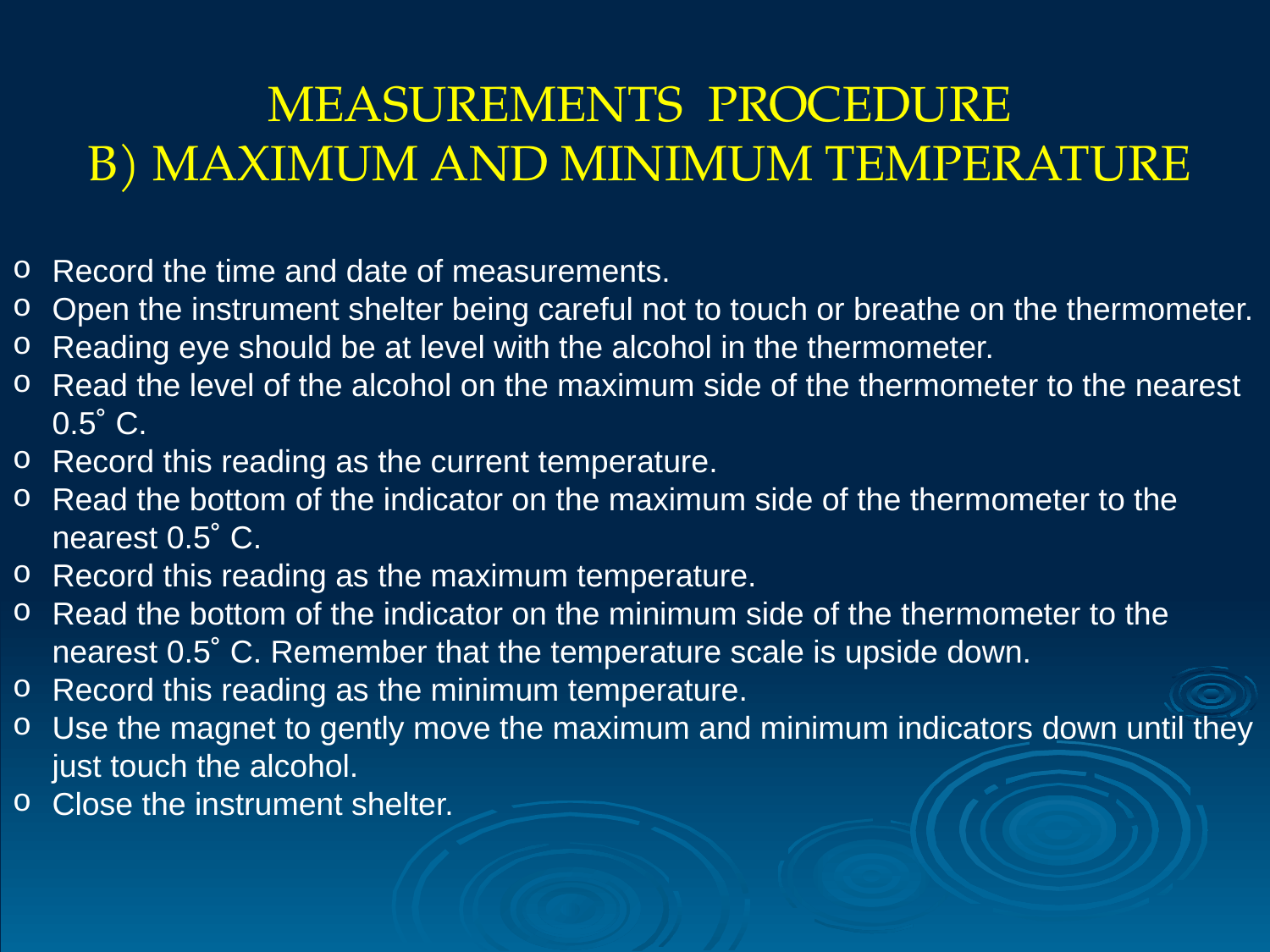

MEASUREMENTS  PROCEDURE
B) MAXIMUM AND MINIMUM TEMPERATURE

Record the time and date of measurements.
Open the instrument shelter being careful not to touch or breathe on the thermometer.
Reading eye should be at level with the alcohol in the thermometer.
Read the level of the alcohol on the maximum side of the thermometer to the nearest 0.5˚ C.
Record this reading as the current temperature.
Read the bottom of the indicator on the maximum side of the thermometer to the nearest 0.5˚ C.
Record this reading as the maximum temperature.
Read the bottom of the indicator on the minimum side of the thermometer to the nearest 0.5˚ C. Remember that the temperature scale is upside down.
Record this reading as the minimum temperature.
Use the magnet to gently move the maximum and minimum indicators down until they just touch the alcohol.
Close the instrument shelter.